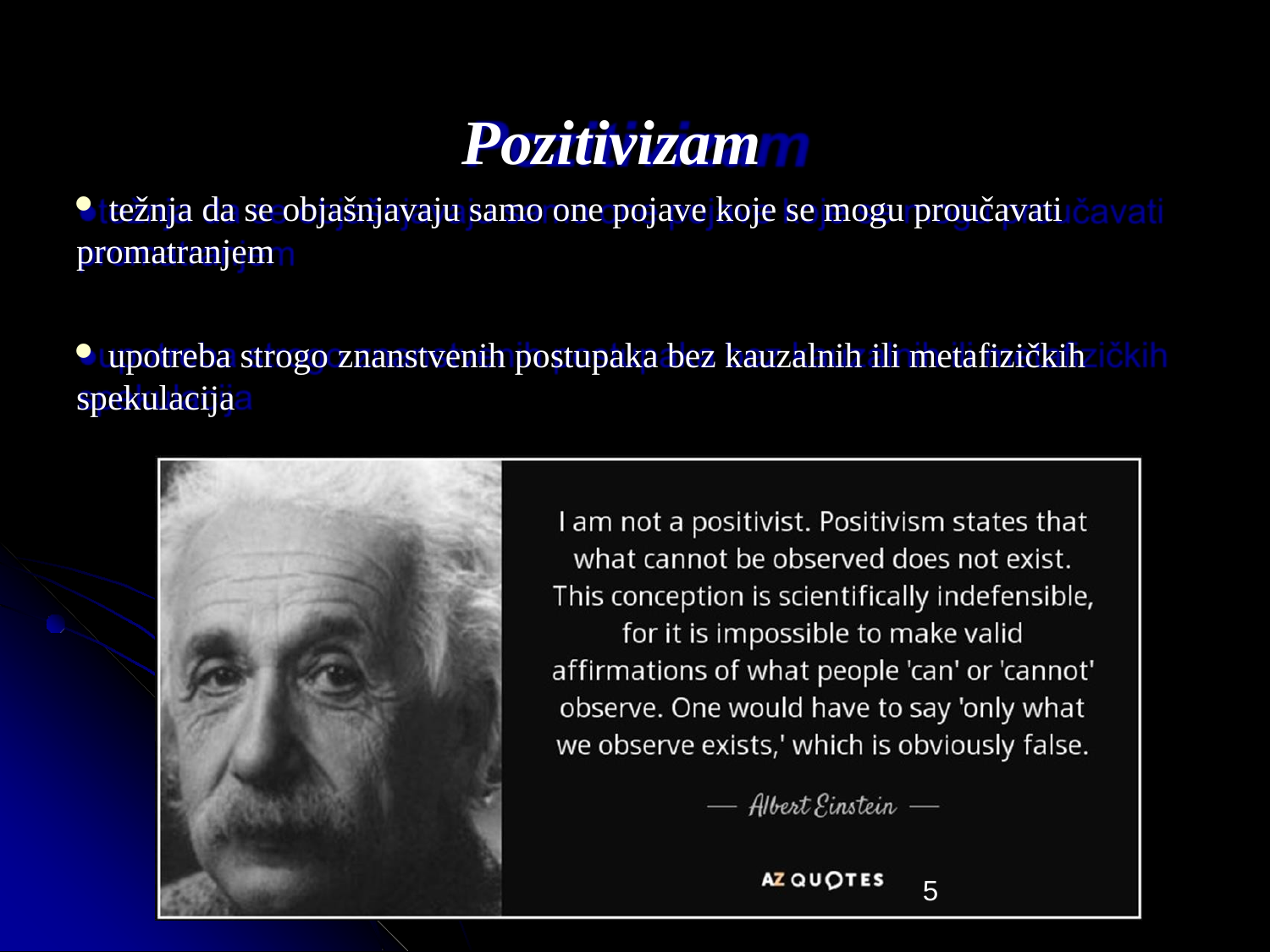

# Pozitivizam

 težnja da se objašnjavaju samo one pojave koje se mogu proučavati  promatranjem

 upotreba strogo znanstvenih postupaka bez kauzalnih ili metafizičkih  spekulacija

5